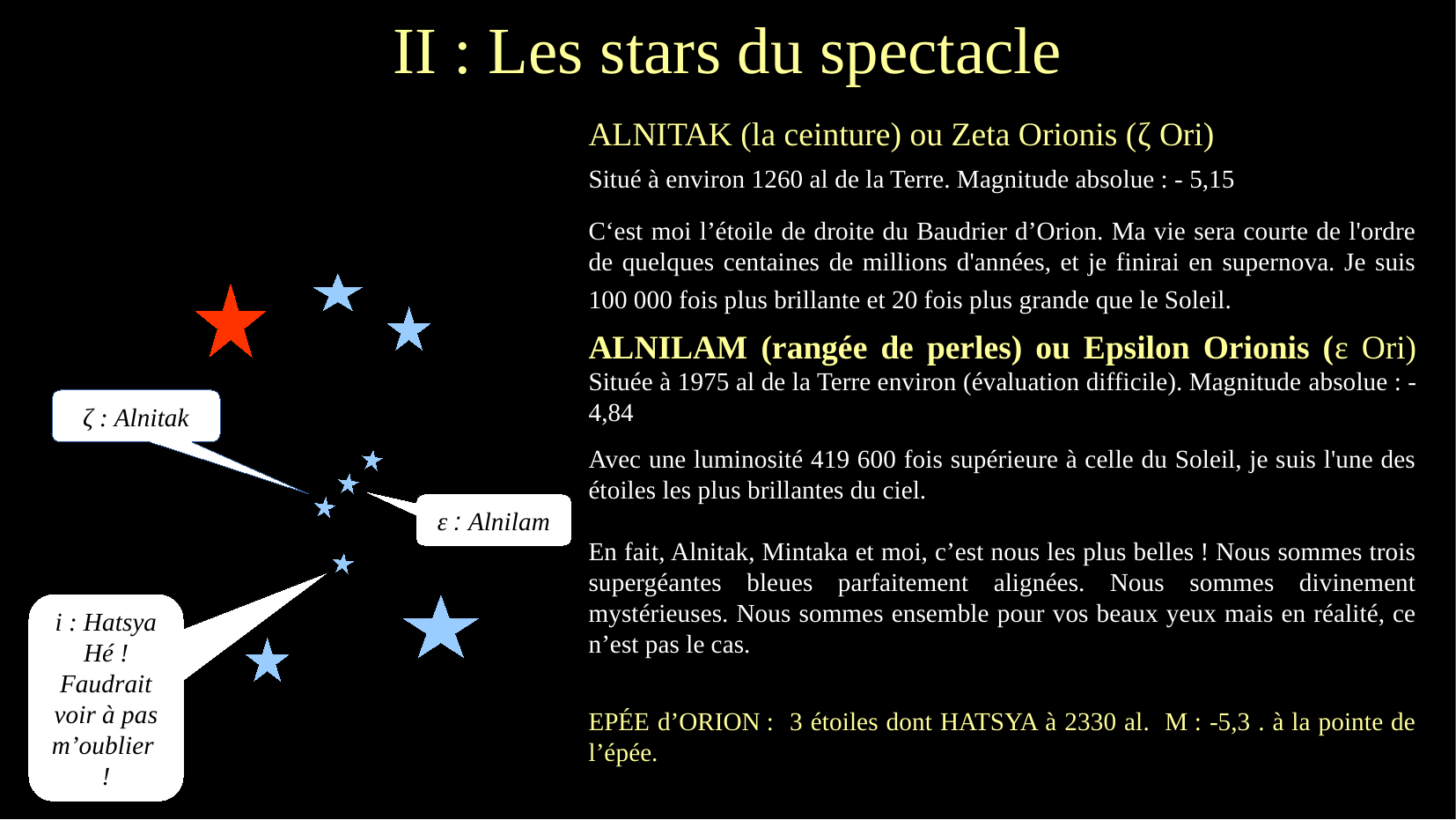

# II : Les stars du spectacle

ALNITAK (la ceinture) ou Zeta Orionis (ζ Ori)
Situé à environ 1260 al de la Terre. Magnitude absolue : - 5,15
C‘est moi l’étoile de droite du Baudrier d’Orion. Ma vie sera courte de l'ordre de quelques centaines de millions d'années, et je finirai en supernova. Je suis 100 000 fois plus brillante et 20 fois plus grande que le Soleil.
ALNILAM (rangée de perles) ou Epsilon Orionis (ε Ori) Située à 1975 al de la Terre environ (évaluation difficile). Magnitude absolue : - 4,84
Avec une luminosité 419 600 fois supérieure à celle du Soleil, je suis l'une des étoiles les plus brillantes du ciel.
En fait, Alnitak, Mintaka et moi, c’est nous les plus belles ! Nous sommes trois supergéantes bleues parfaitement alignées. Nous sommes divinement mystérieuses. Nous sommes ensemble pour vos beaux yeux mais en réalité, ce n’est pas le cas.

EPÉE d’ORION :  3 étoiles dont HATSYA à 2330 al.  M : -5,3 . à la pointe de l’épée.

ζ : Alnitak
ε : Alnilam
i : Hatsya
Hé !Faudrait voir à pas m’oublier !